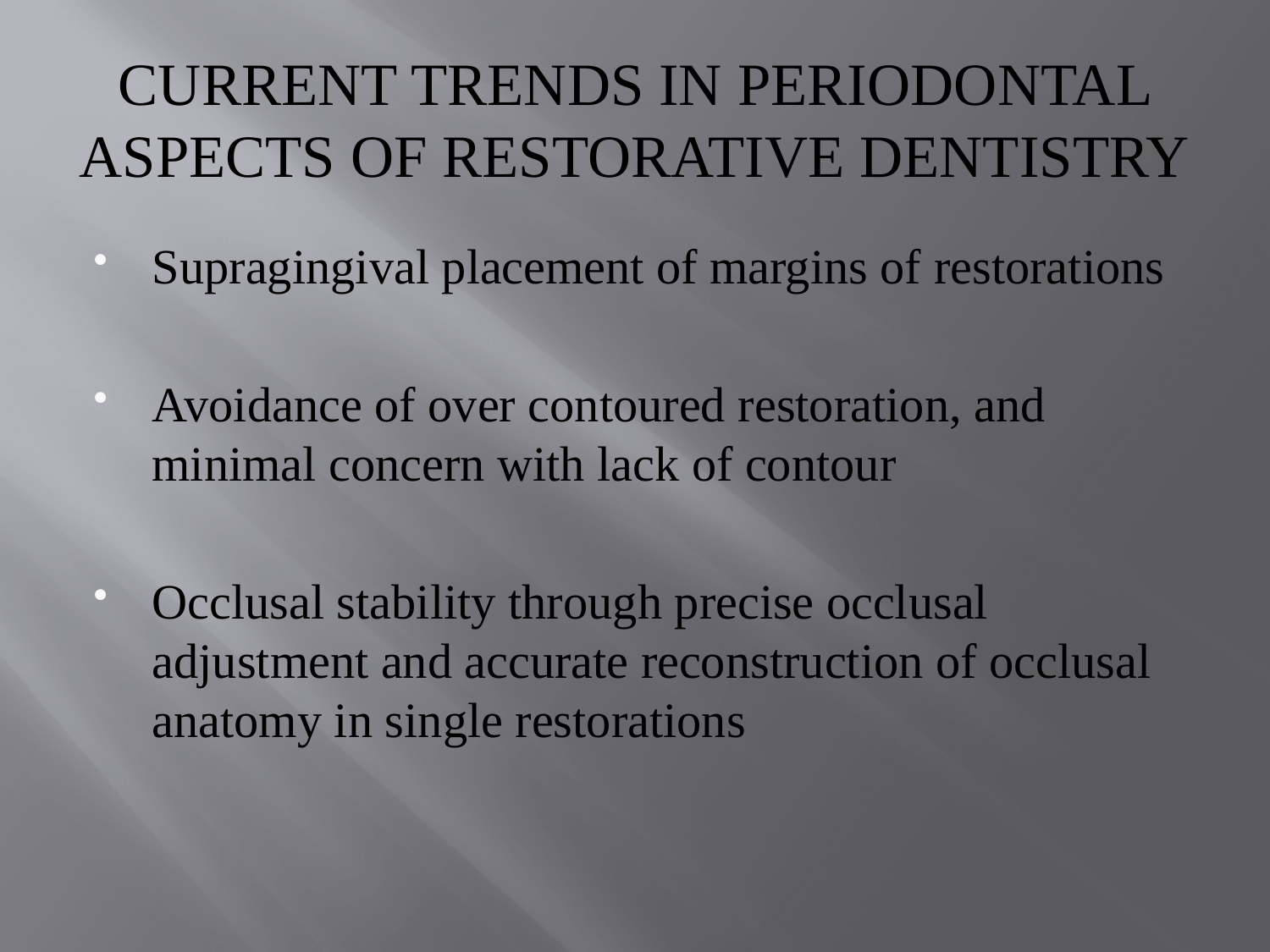

# CURRENT TRENDS IN PERIODONTAL ASPECTS OF RESTORATIVE DENTISTRY
Supragingival placement of margins of restorations

Avoidance of over contoured restoration, and minimal concern with lack of contour

Occlusal stability through precise occlusal adjustment and accurate reconstruction of occlusal anatomy in single restorations